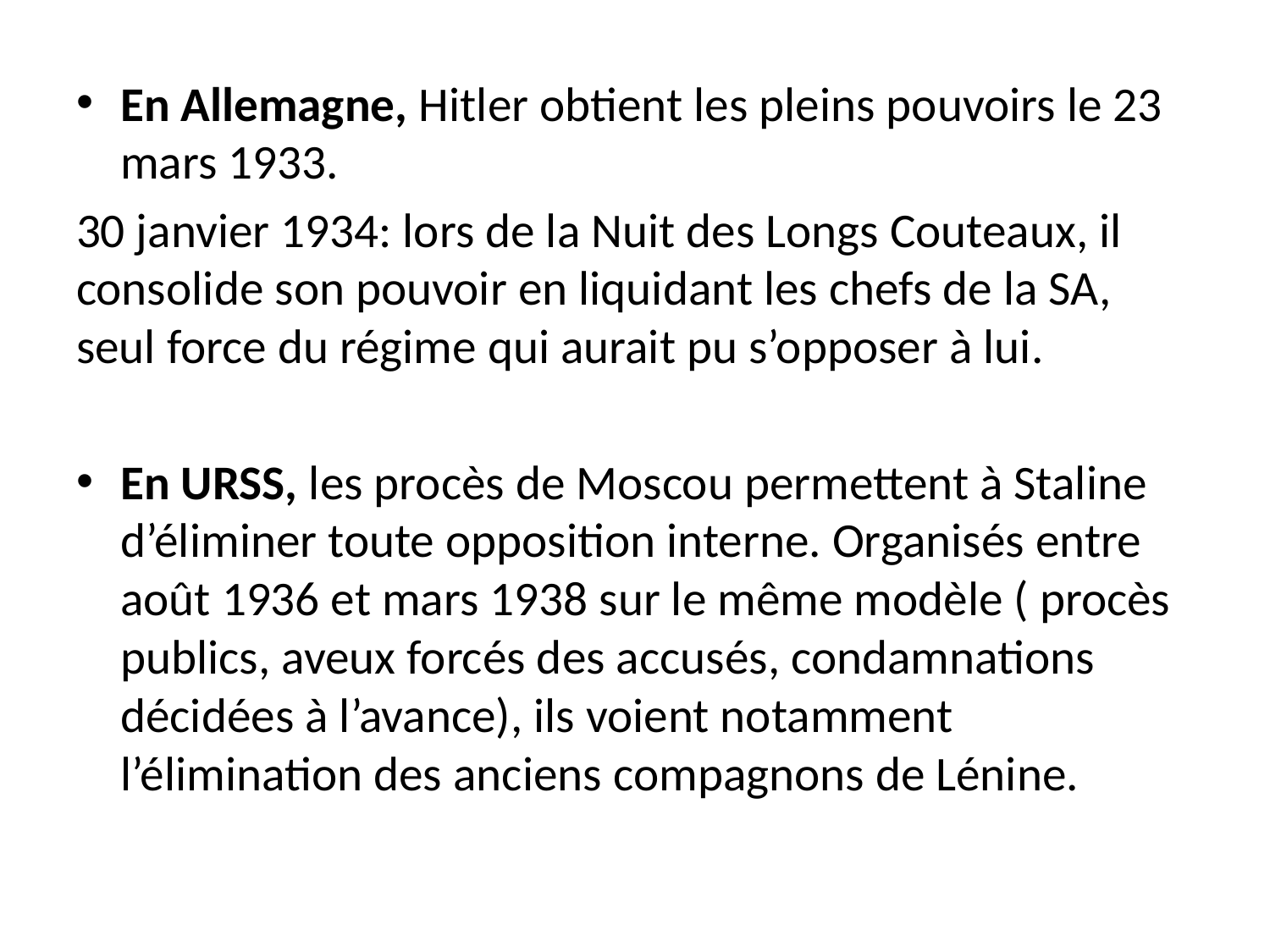

En Allemagne, Hitler obtient les pleins pouvoirs le 23 mars 1933.
30 janvier 1934: lors de la Nuit des Longs Couteaux, il consolide son pouvoir en liquidant les chefs de la SA, seul force du régime qui aurait pu s’opposer à lui.

En URSS, les procès de Moscou permettent à Staline d’éliminer toute opposition interne. Organisés entre août 1936 et mars 1938 sur le même modèle ( procès publics, aveux forcés des accusés, condamnations décidées à l’avance), ils voient notamment l’élimination des anciens compagnons de Lénine.